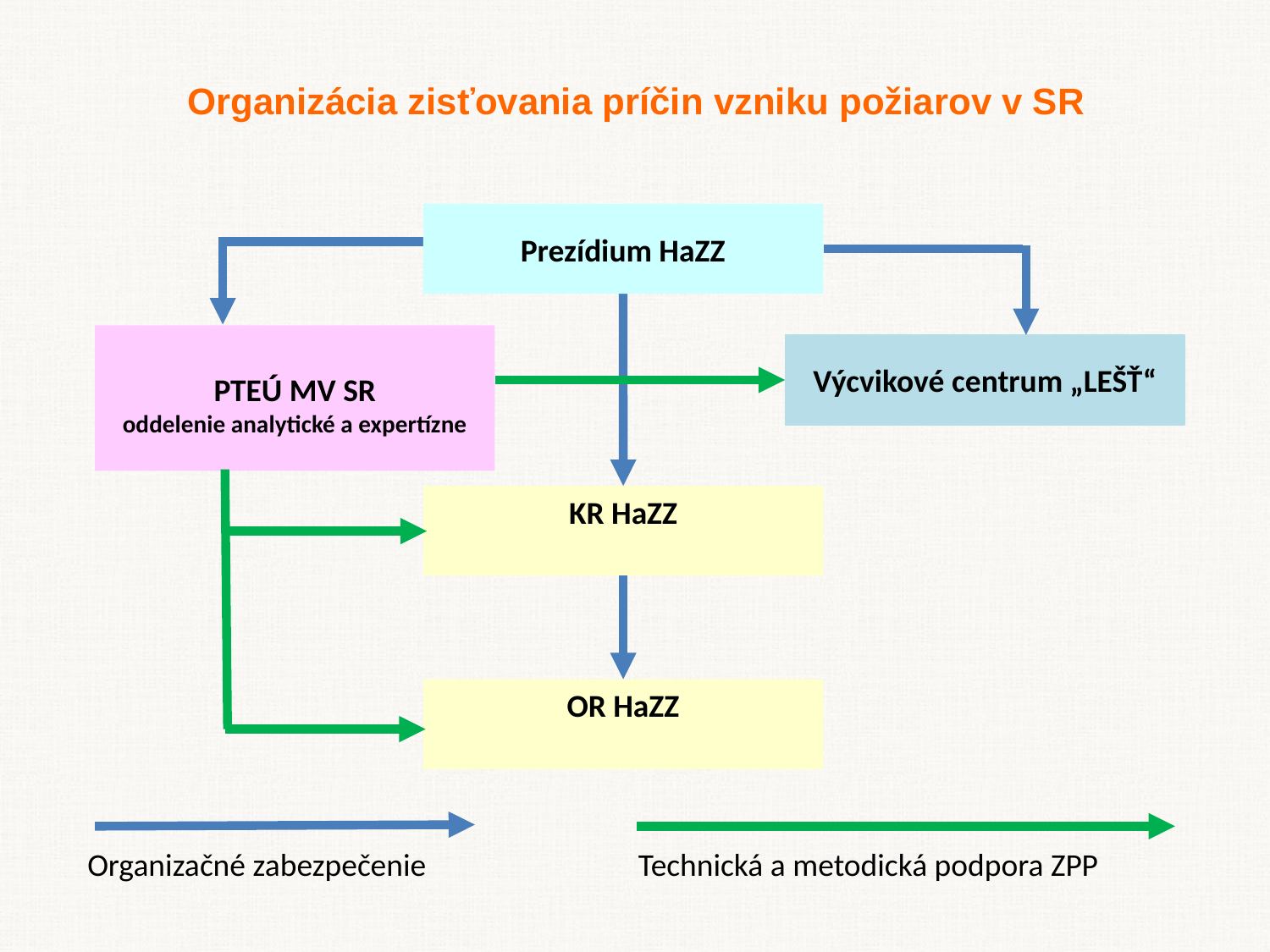

Organizácia zisťovania príčin vzniku požiarov v SR
Prezídium HaZZ

PTEÚ MV SR
oddelenie analytické a expertízne

Výcvikové centrum „LEŠŤ“
KR HaZZ
OR HaZZ
Organizačné zabezpečenie
Technická a metodická podpora ZPP